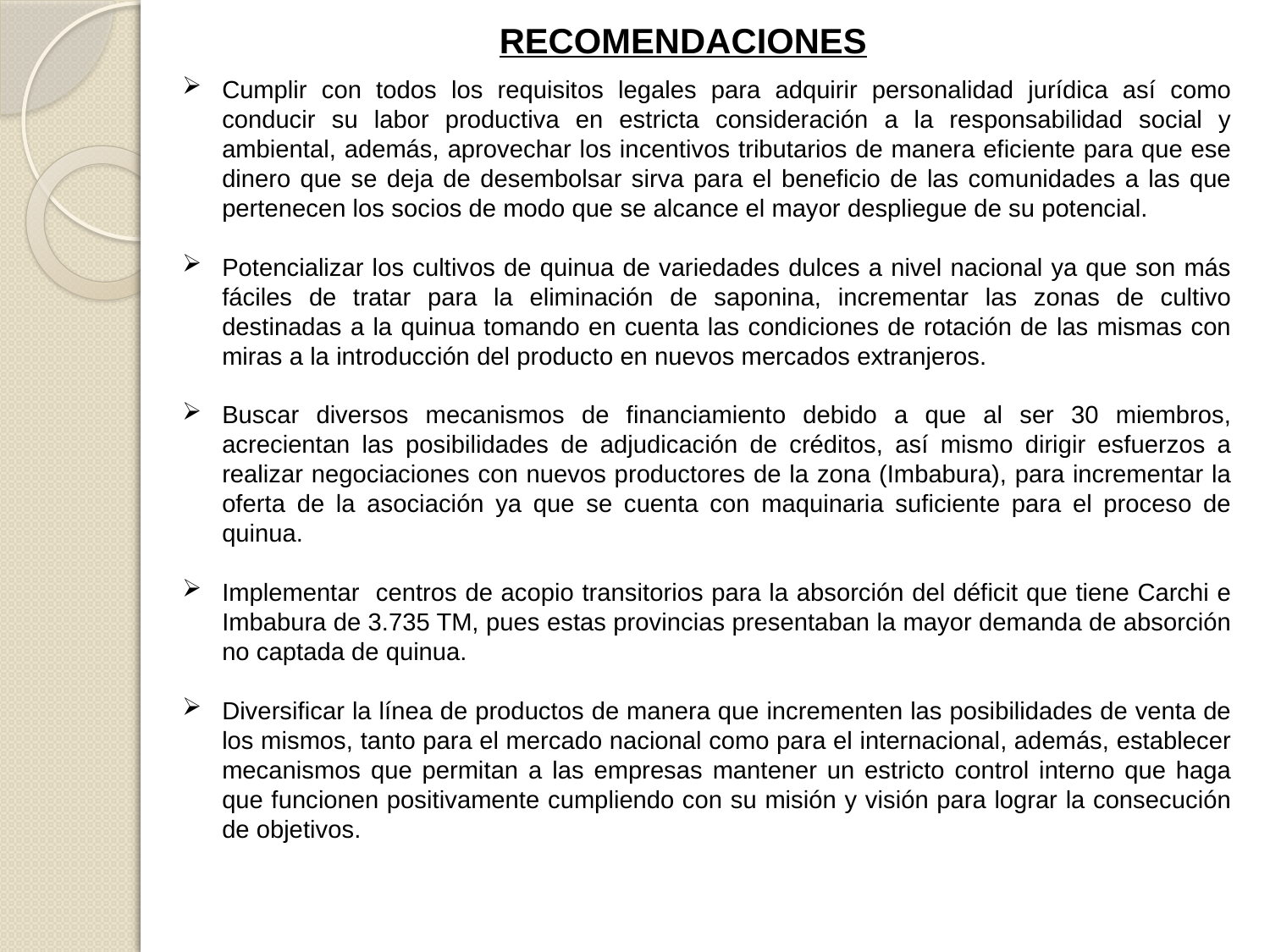

RECOMENDACIONES
Cumplir con todos los requisitos legales para adquirir personalidad jurídica así como conducir su labor productiva en estricta consideración a la responsabilidad social y ambiental, además, aprovechar los incentivos tributarios de manera eficiente para que ese dinero que se deja de desembolsar sirva para el beneficio de las comunidades a las que pertenecen los socios de modo que se alcance el mayor despliegue de su potencial.

Potencializar los cultivos de quinua de variedades dulces a nivel nacional ya que son más fáciles de tratar para la eliminación de saponina, incrementar las zonas de cultivo destinadas a la quinua tomando en cuenta las condiciones de rotación de las mismas con miras a la introducción del producto en nuevos mercados extranjeros.

Buscar diversos mecanismos de financiamiento debido a que al ser 30 miembros, acrecientan las posibilidades de adjudicación de créditos, así mismo dirigir esfuerzos a realizar negociaciones con nuevos productores de la zona (Imbabura), para incrementar la oferta de la asociación ya que se cuenta con maquinaria suficiente para el proceso de quinua.

Implementar  centros de acopio transitorios para la absorción del déficit que tiene Carchi e Imbabura de 3.735 TM, pues estas provincias presentaban la mayor demanda de absorción no captada de quinua.

Diversificar la línea de productos de manera que incrementen las posibilidades de venta de los mismos, tanto para el mercado nacional como para el internacional, además, establecer mecanismos que permitan a las empresas mantener un estricto control interno que haga que funcionen positivamente cumpliendo con su misión y visión para lograr la consecución de objetivos.